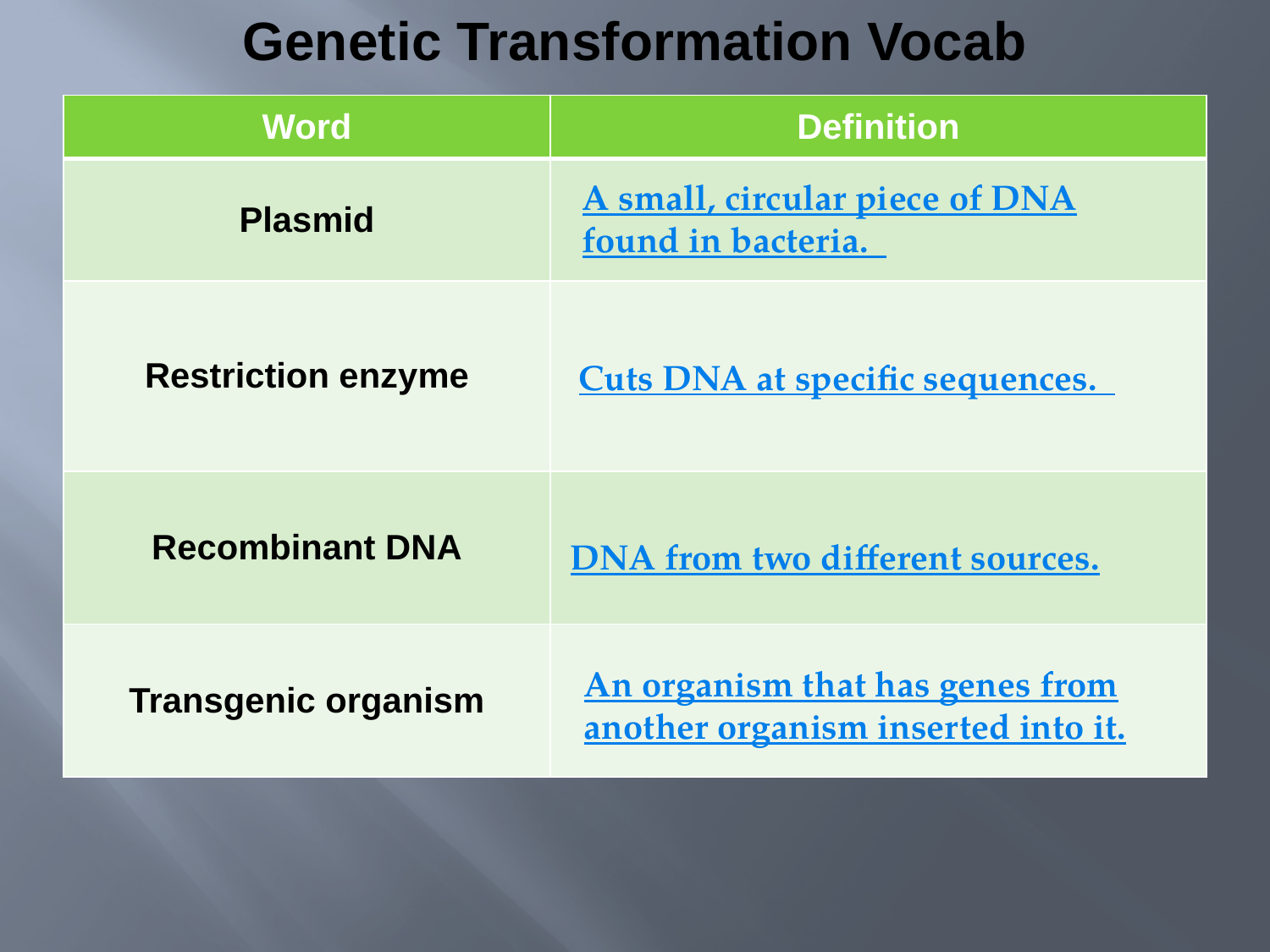

# Genetic Transformation Vocab
| Word | Definition |
| --- | --- |
| Plasmid |  |
| Restriction enzyme |  |
| Recombinant DNA |  |
| Transgenic organism |  |
A small, circular piece of DNA found in bacteria.
Cuts DNA at specific sequences.
DNA from two different sources.
An organism that has genes from another organism inserted into it.